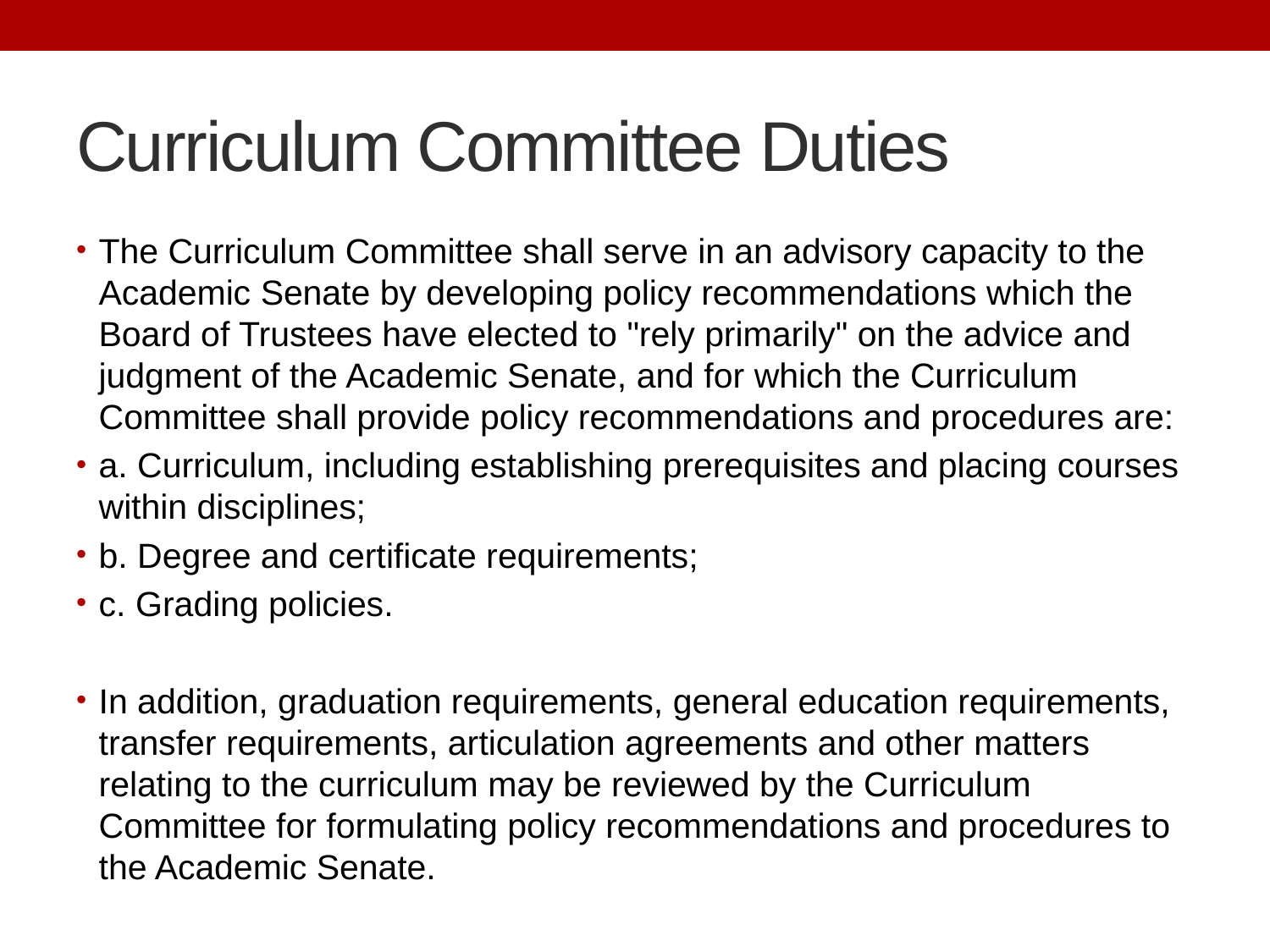

# Curriculum Committee Duties
The Curriculum Committee shall serve in an advisory capacity to the Academic Senate by developing policy recommendations which the Board of Trustees have elected to "rely primarily" on the advice and judgment of the Academic Senate, and for which the Curriculum Committee shall provide policy recommendations and procedures are:
a. Curriculum, including establishing prerequisites and placing courses within disciplines;
b. Degree and certificate requirements;
c. Grading policies.

In addition, graduation requirements, general education requirements, transfer requirements, articulation agreements and other matters relating to the curriculum may be reviewed by the Curriculum Committee for formulating policy recommendations and procedures to the Academic Senate.